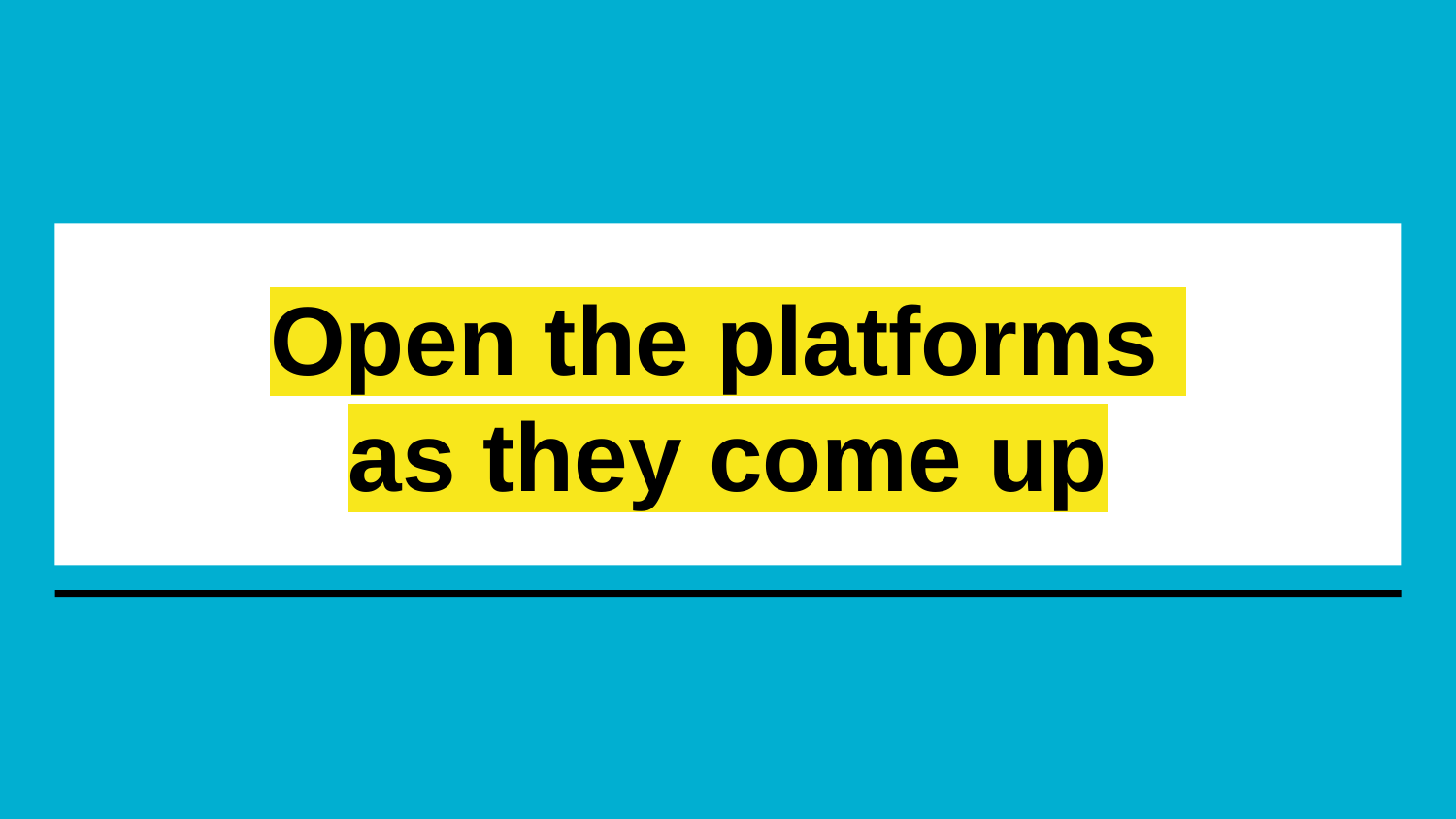

# Open the platforms as they come up